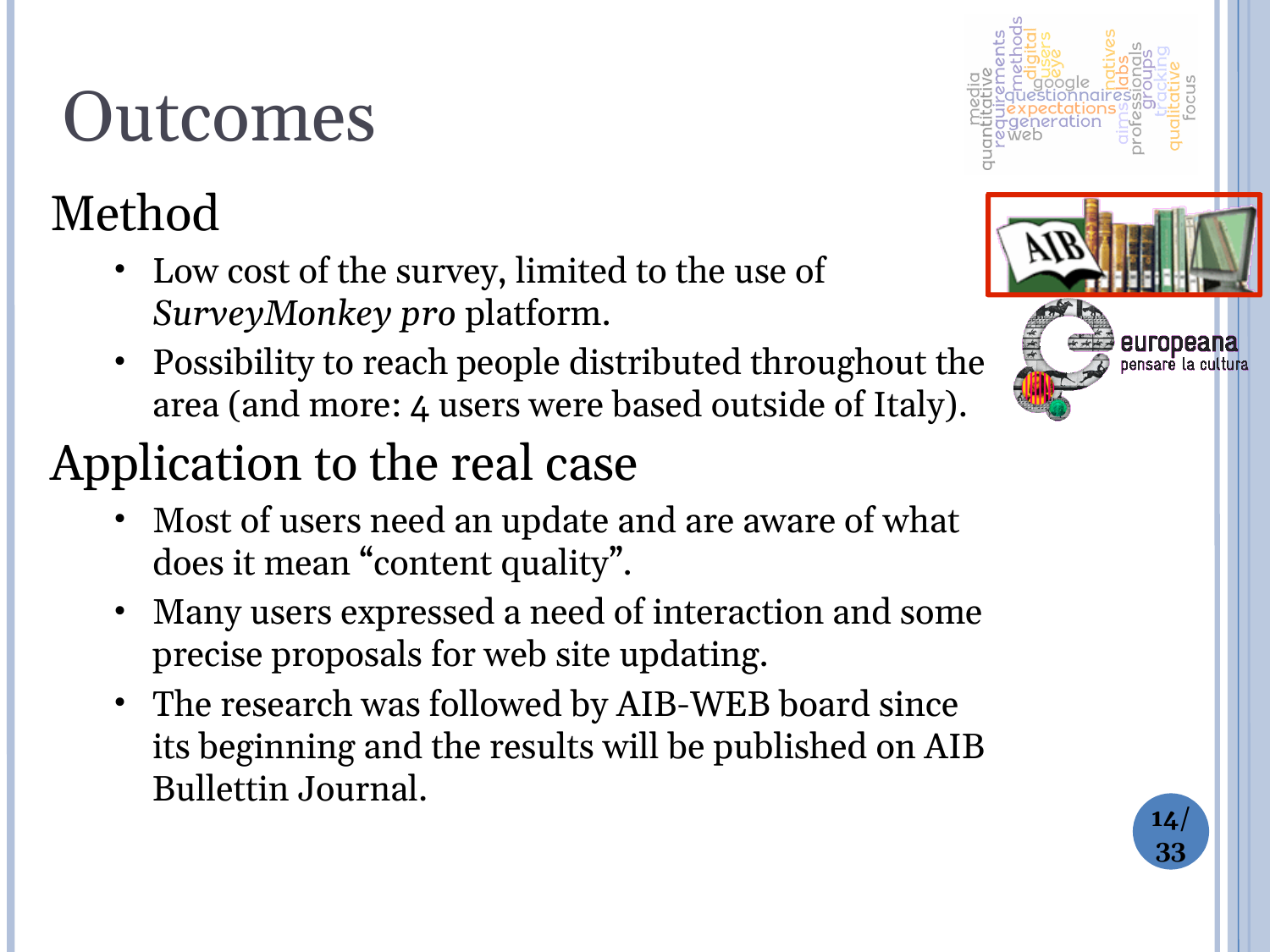

Outcomes
Method
Low cost of the survey, limited to the use of SurveyMonkey pro platform.
Possibility to reach people distributed throughout the area (and more: 4 users were based outside of Italy)‏.
Application to the real case
Most of users need an update and are aware of what does it mean “content quality”.
Many users expressed a need of interaction and some precise proposals for web site updating.
The research was followed by AIB-WEB board since its beginning and the results will be published on AIB Bullettin Journal.

14/
33